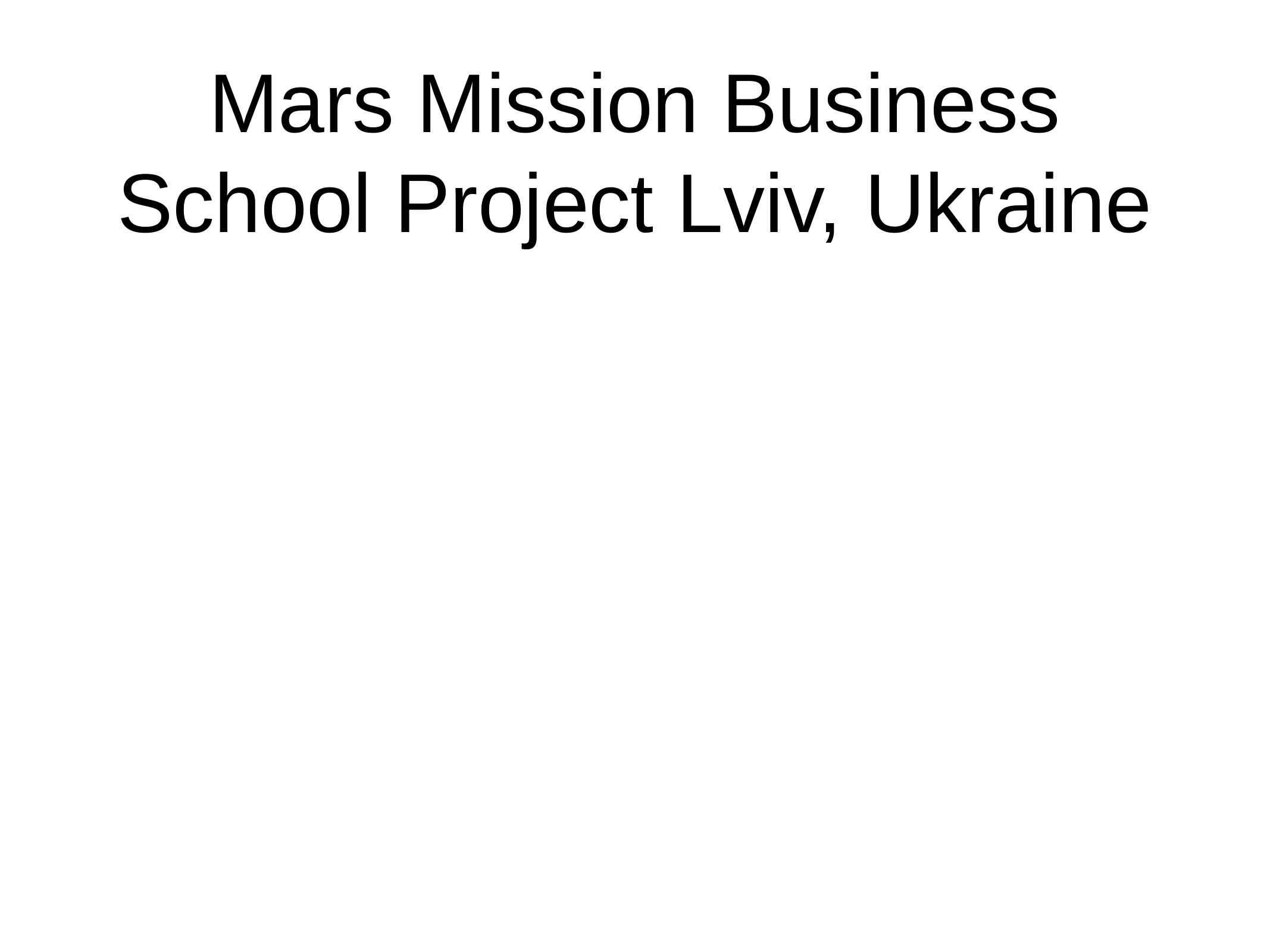

# Mars Mission Business School Project Lviv, Ukraine
11